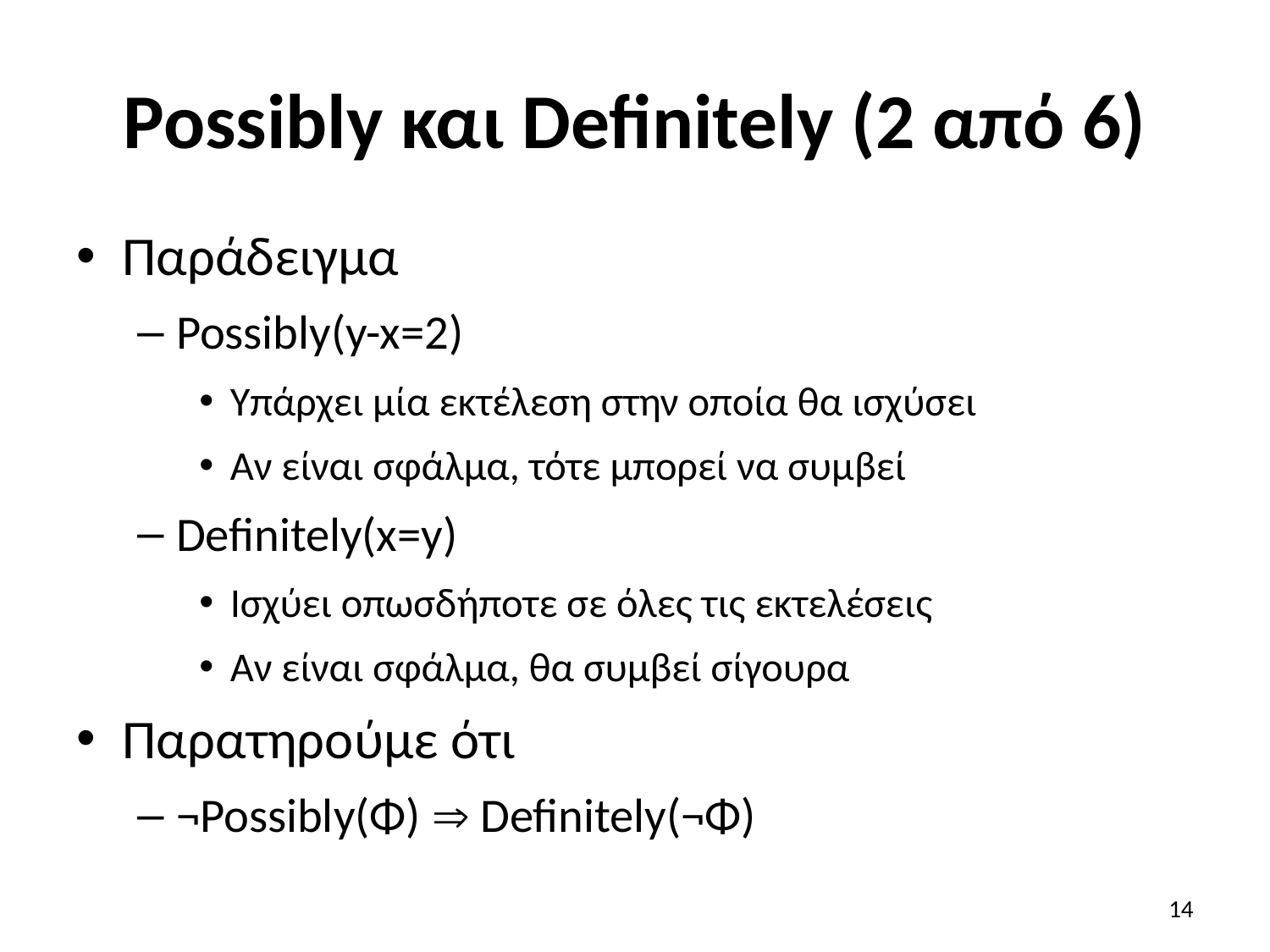

# Possibly και Definitely (2 από 6)
Παράδειγμα
Possibly(y-x=2)
Υπάρχει μία εκτέλεση στην οποία θα ισχύσει
Αν είναι σφάλμα, τότε μπορεί να συμβεί
Definitely(x=y)
Ισχύει οπωσδήποτε σε όλες τις εκτελέσεις
Αν είναι σφάλμα, θα συμβεί σίγουρα
Παρατηρούμε ότι
¬Possibly(Φ) ⇒ Definitely(¬Φ)
14